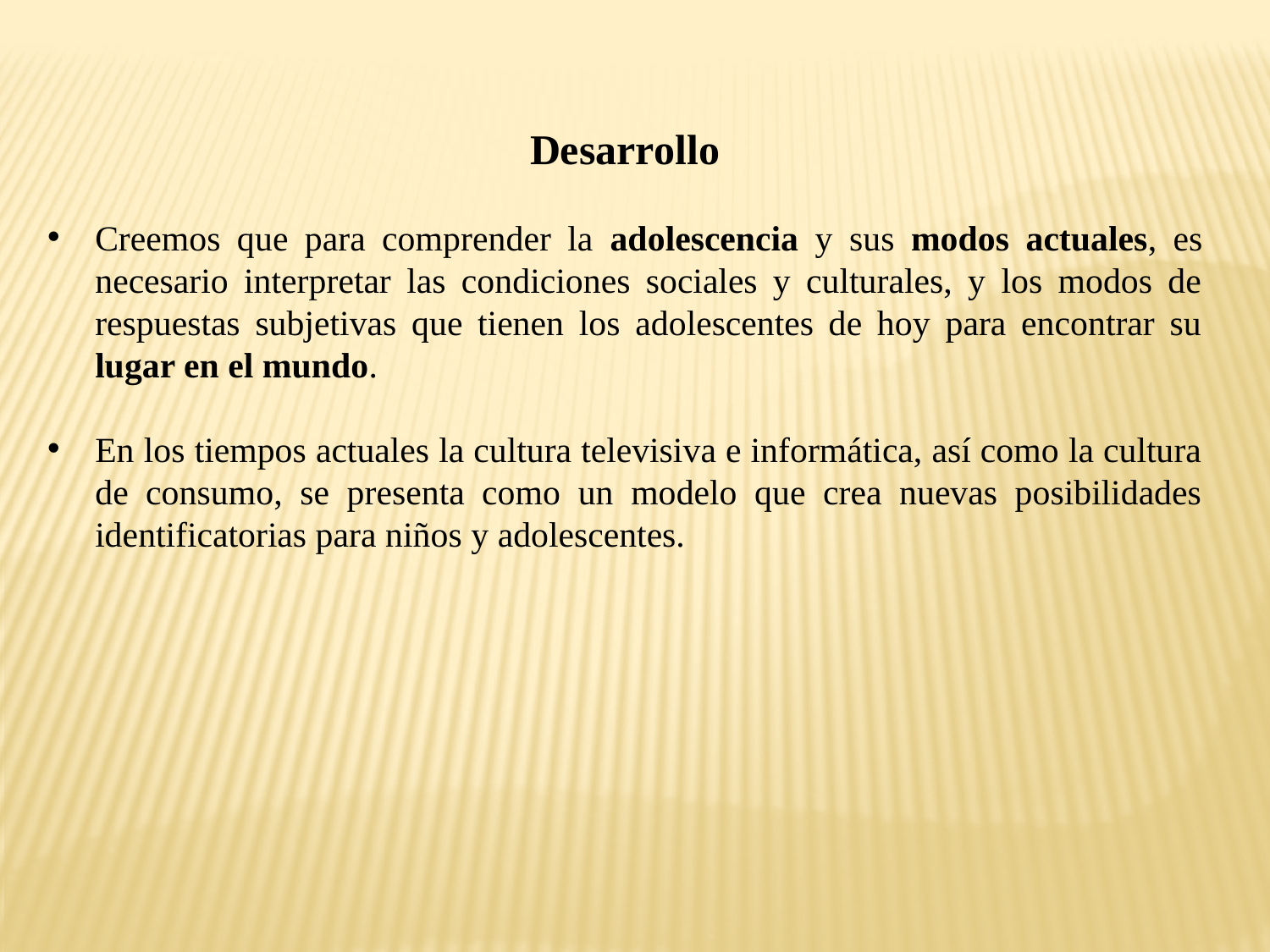

Desarrollo

Creemos que para comprender la adolescencia y sus modos actuales, es necesario interpretar las condiciones sociales y culturales, y los modos de respuestas subjetivas que tienen los adolescentes de hoy para encontrar su lugar en el mundo.

En los tiempos actuales la cultura televisiva e informática, así como la cultura de consumo, se presenta como un modelo que crea nuevas posibilidades identificatorias para niños y adolescentes.